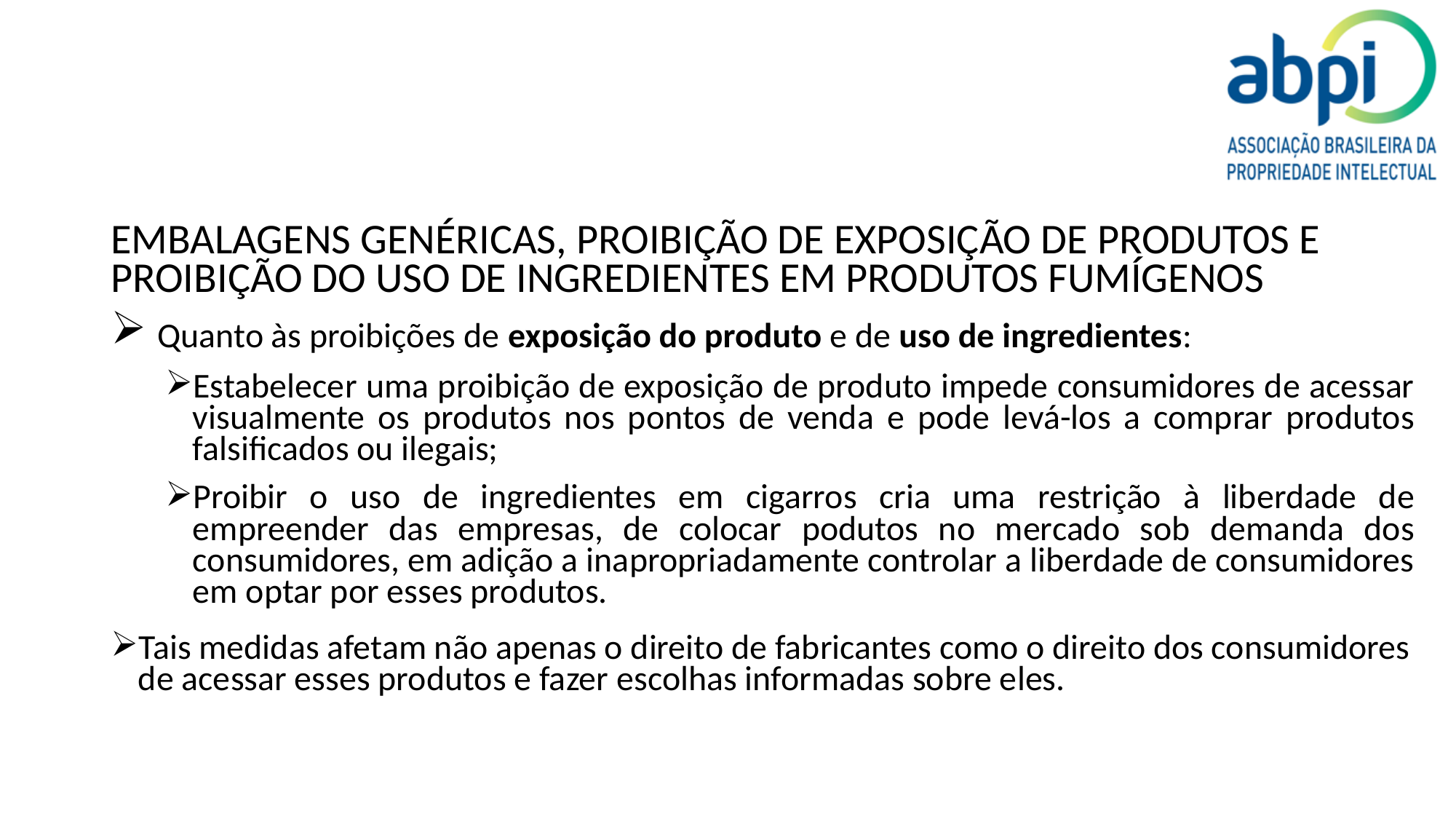

EMBALAGENS GENÉRICAS, PROIBIÇÃO DE EXPOSIÇÃO DE PRODUTOS E PROIBIÇÃO DO USO DE INGREDIENTES EM PRODUTOS FUMÍGENOS
 Quanto às proibições de exposição do produto e de uso de ingredientes:
Estabelecer uma proibição de exposição de produto impede consumidores de acessar visualmente os produtos nos pontos de venda e pode levá-los a comprar produtos falsificados ou ilegais;
Proibir o uso de ingredientes em cigarros cria uma restrição à liberdade de empreender das empresas, de colocar podutos no mercado sob demanda dos consumidores, em adição a inapropriadamente controlar a liberdade de consumidores em optar por esses produtos.
Tais medidas afetam não apenas o direito de fabricantes como o direito dos consumidores de acessar esses produtos e fazer escolhas informadas sobre eles.